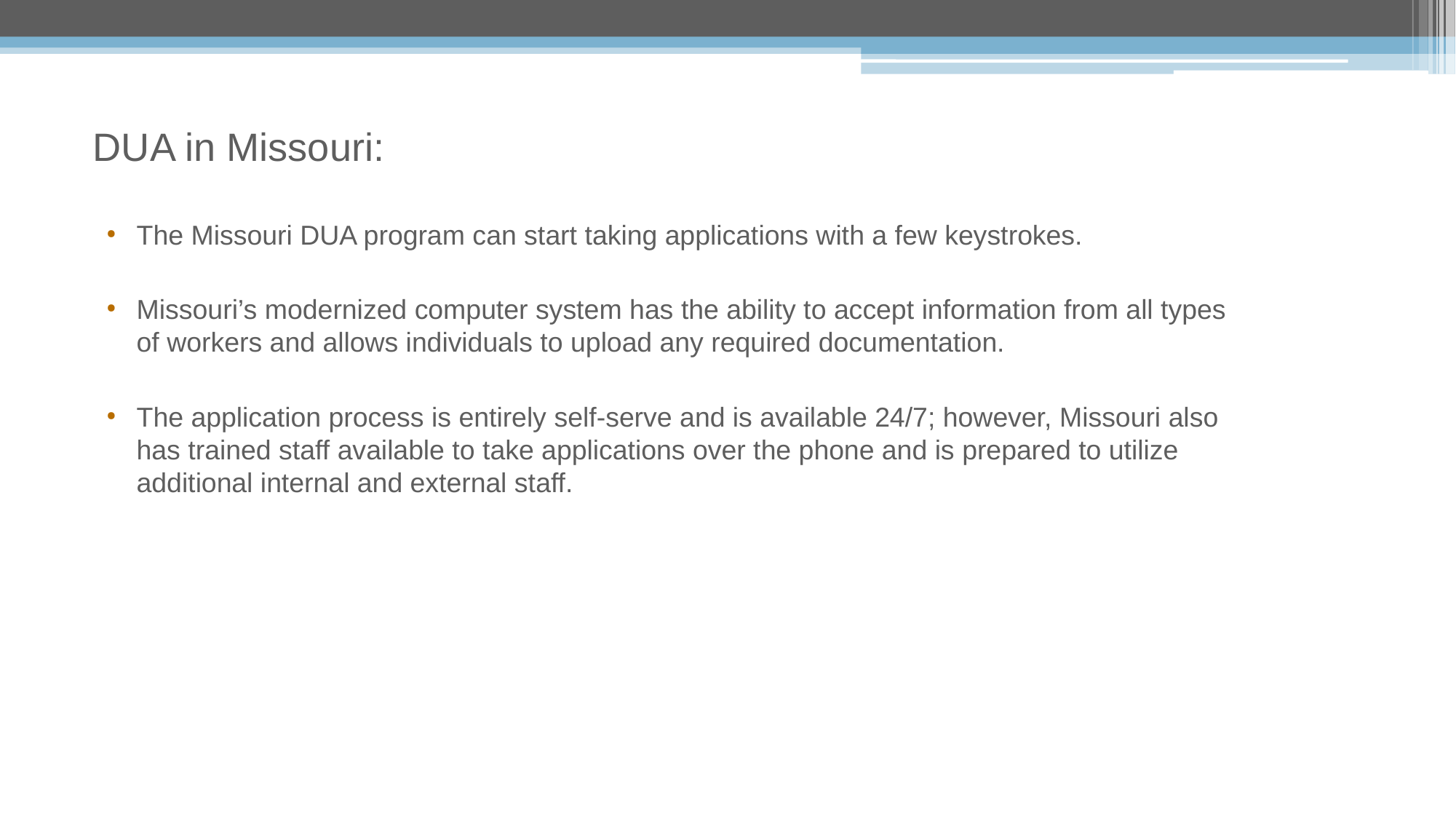

# DUA in Missouri:
The Missouri DUA program can start taking applications with a few keystrokes.

Missouri’s modernized computer system has the ability to accept information from all types of workers and allows individuals to upload any required documentation.

The application process is entirely self-serve and is available 24/7; however, Missouri also has trained staff available to take applications over the phone and is prepared to utilize additional internal and external staff.